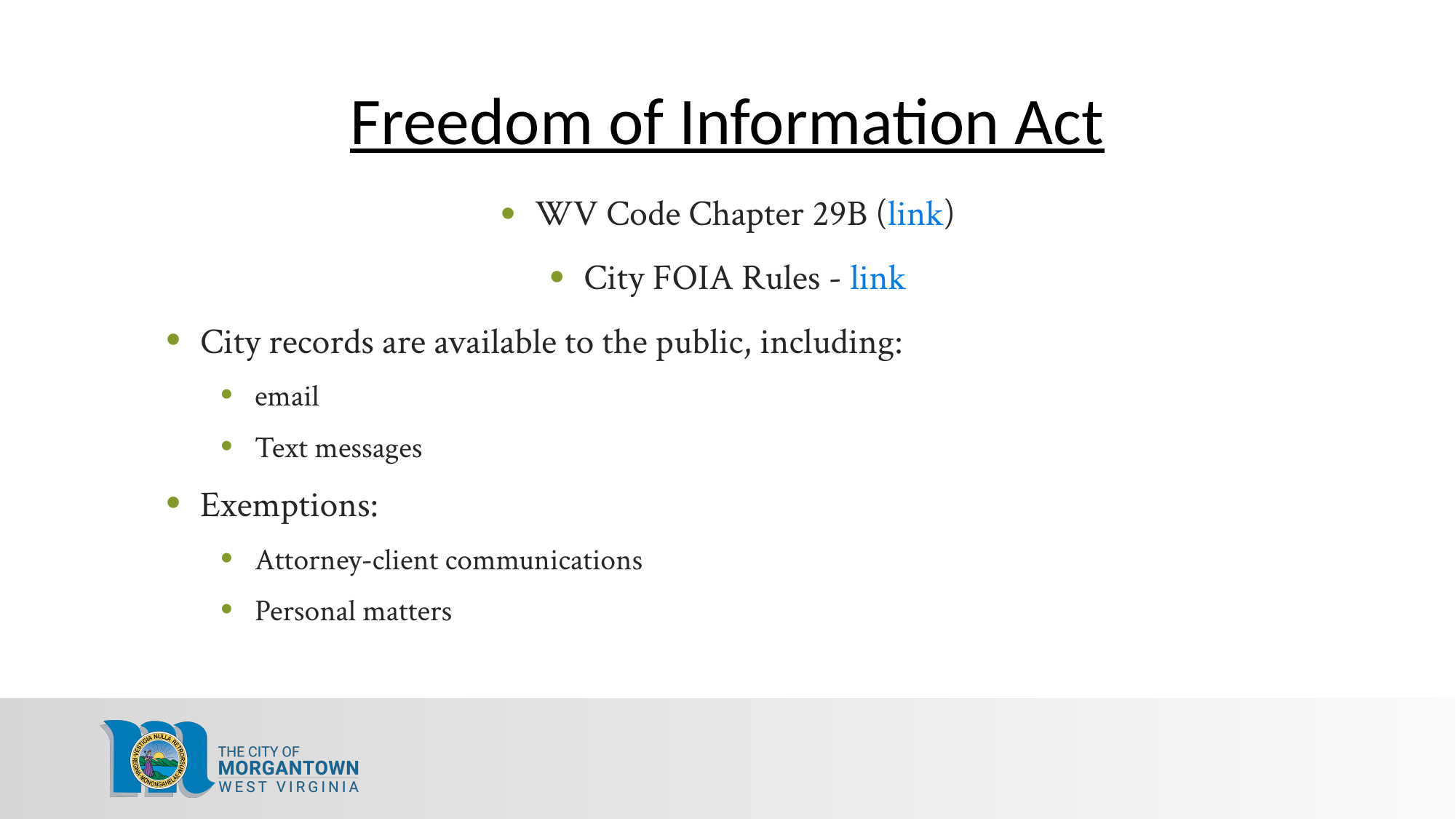

# Freedom of Information Act
WV Code Chapter 29B (link)
City FOIA Rules - link
City records are available to the public, including:
email
Text messages
Exemptions:
Attorney-client communications
Personal matters